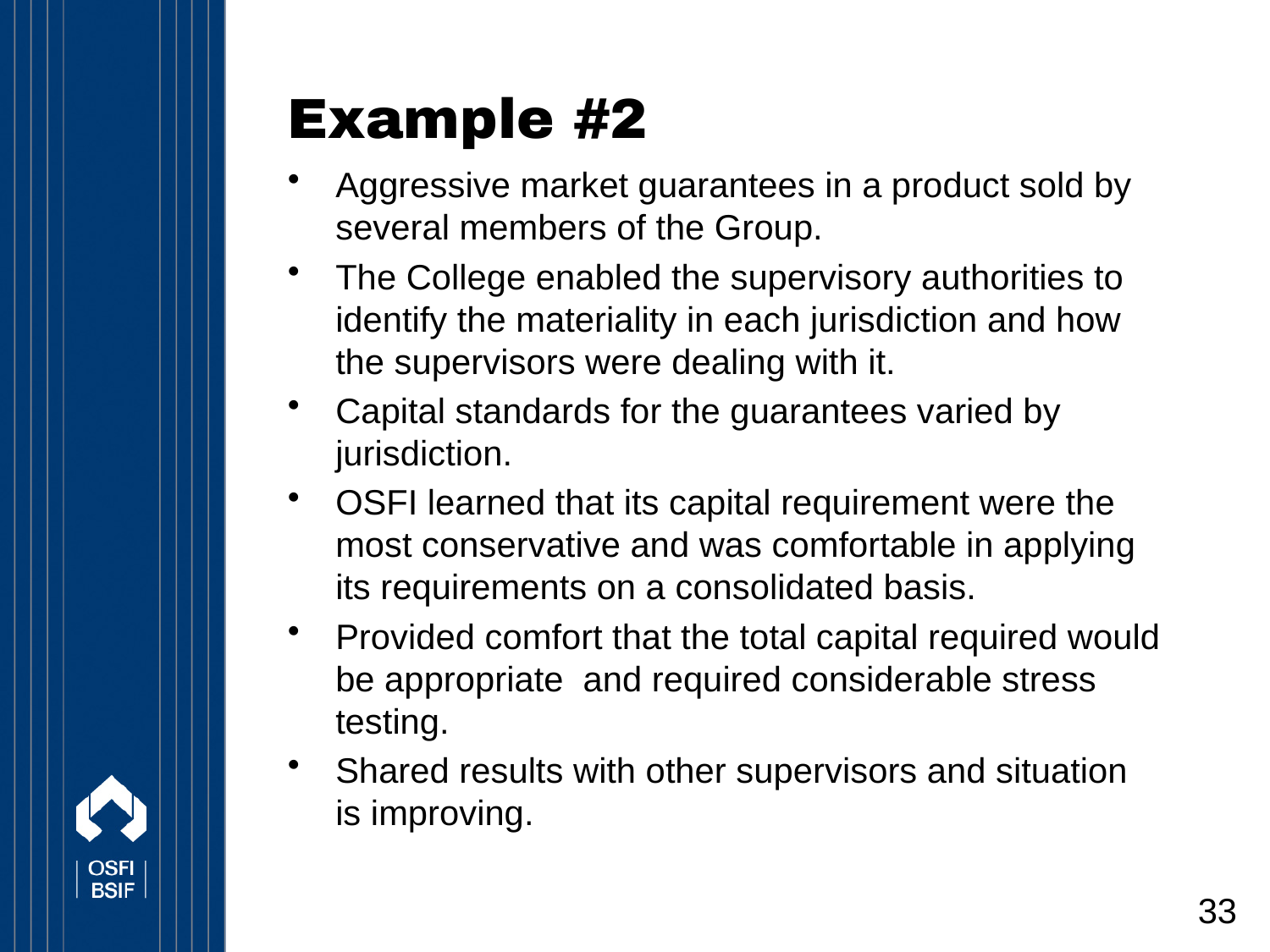

# Example #2
Aggressive market guarantees in a product sold by several members of the Group.
The College enabled the supervisory authorities to identify the materiality in each jurisdiction and how the supervisors were dealing with it.
Capital standards for the guarantees varied by jurisdiction.
OSFI learned that its capital requirement were the most conservative and was comfortable in applying its requirements on a consolidated basis.
Provided comfort that the total capital required would be appropriate  and required considerable stress testing.
Shared results with other supervisors and situation is improving.